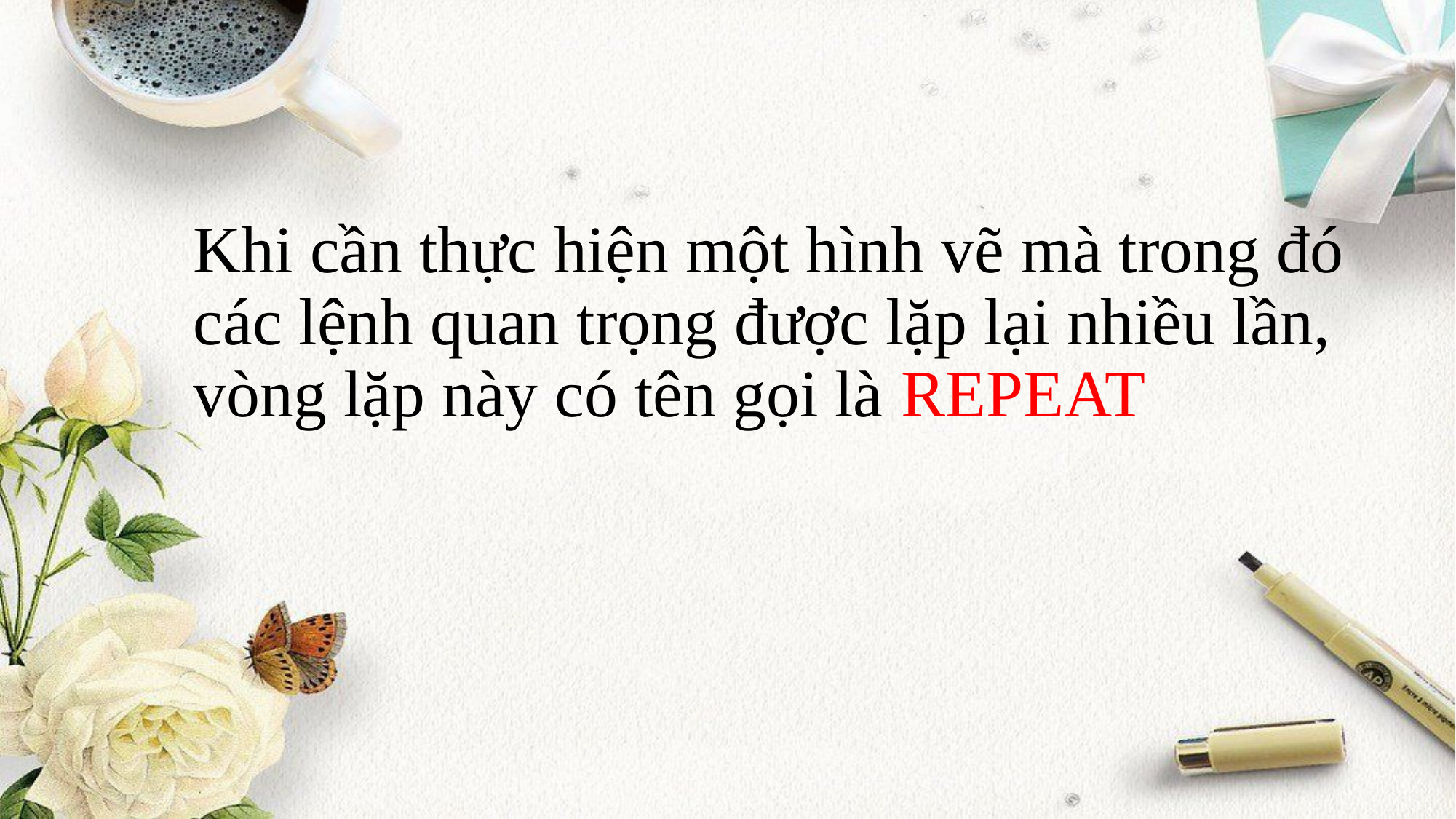

# Khi cần thực hiện một hình vẽ mà trong đó các lệnh quan trọng được lặp lại nhiều lần, vòng lặp này có tên gọi là REPEAT